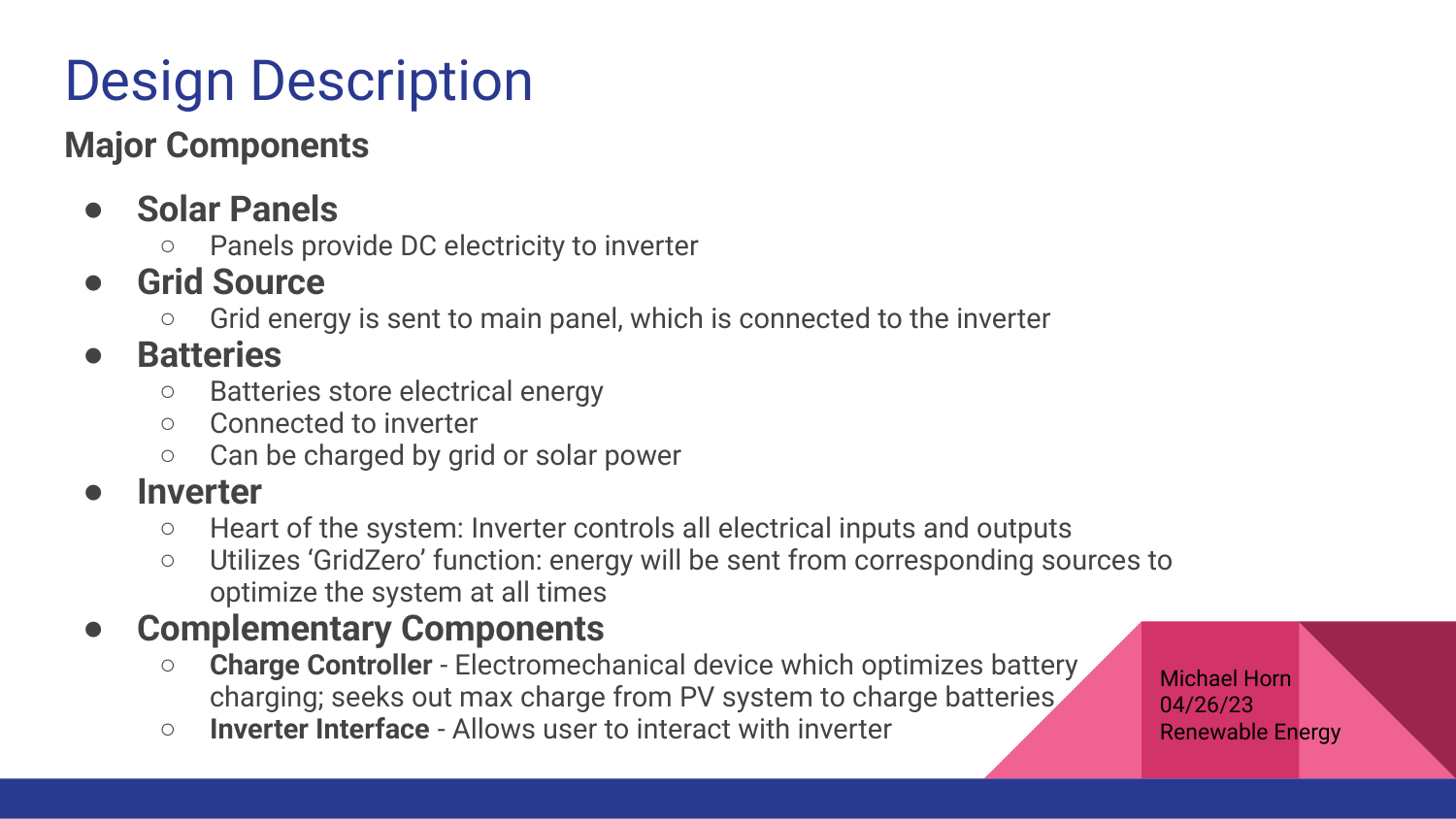

# Design Description
Major Components
Solar Panels
Panels provide DC electricity to inverter
Grid Source
Grid energy is sent to main panel, which is connected to the inverter
Batteries
Batteries store electrical energy
Connected to inverter
Can be charged by grid or solar power
Inverter
Heart of the system: Inverter controls all electrical inputs and outputs
Utilizes ‘GridZero’ function: energy will be sent from corresponding sources to optimize the system at all times
Complementary Components
Charge Controller - Electromechanical device which optimizes battery charging; seeks out max charge from PV system to charge batteries
Inverter Interface - Allows user to interact with inverter
Michael Horn
04/26/23
Renewable Energy